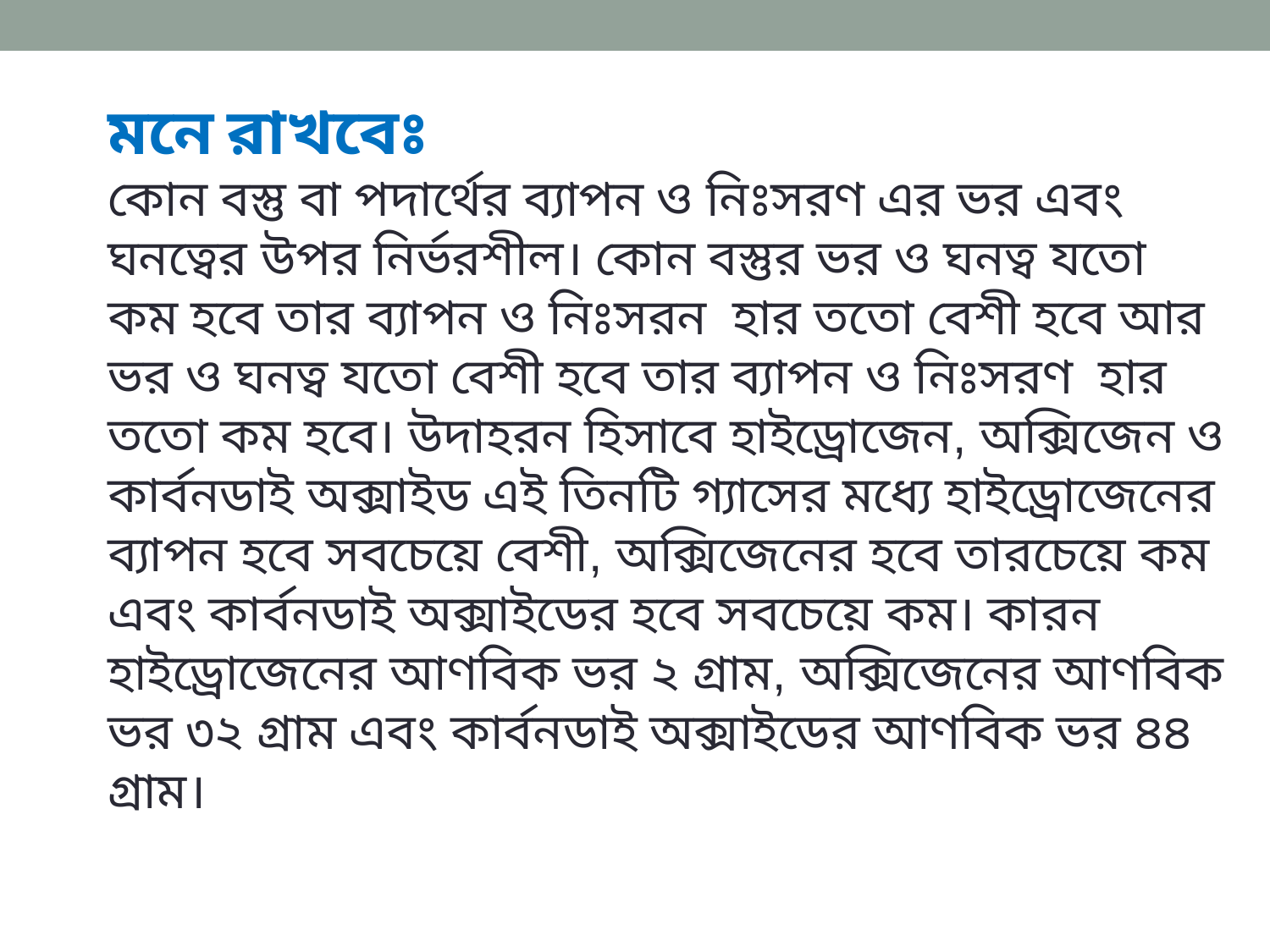

মনে রাখবেঃ
কোন বস্তু বা পদার্থের ব্যাপন ও নিঃসরণ এর ভর এবং ঘনত্বের উপর নির্ভরশীল। কোন বস্তুর ভর ও ঘনত্ব যতো কম হবে তার ব্যাপন ও নিঃসরন  হার ততো বেশী হবে আর ভর ও ঘনত্ব যতো বেশী হবে তার ব্যাপন ও নিঃসরণ  হার ততো কম হবে। উদাহরন হিসাবে হাইড্রোজেন, অক্সিজেন ও কার্বনডাই অক্সাইড এই তিনটি গ্যাসের মধ্যে হাইড্রোজেনের ব্যাপন হবে সবচেয়ে বেশী, অক্সিজেনের হবে তারচেয়ে কম এবং কার্বনডাই অক্সাইডের হবে সবচেয়ে কম। কারন হাইড্রোজেনের আণবিক ভর ২ গ্রাম, অক্সিজেনের আণবিক ভর ৩২ গ্রাম এবং কার্বনডাই অক্সাইডের আণবিক ভর ৪৪ গ্রাম।